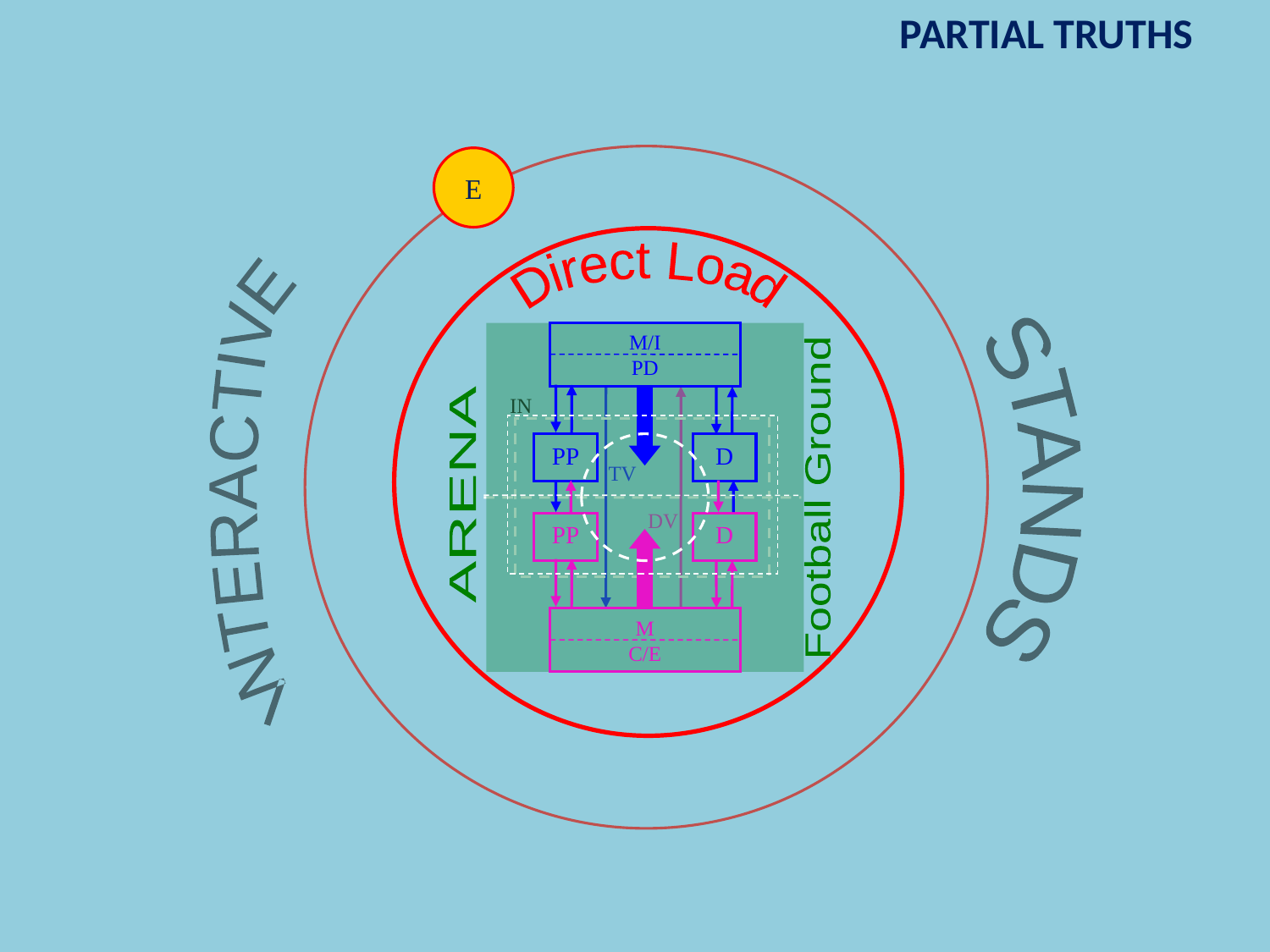

PARTIAL TRUTHS

E

M/I
PD

PP

D

PP
D

M
C/E

IN
TV

DV
ARENA
Football Ground
Direct Load

STANDS
INTERACTIVE